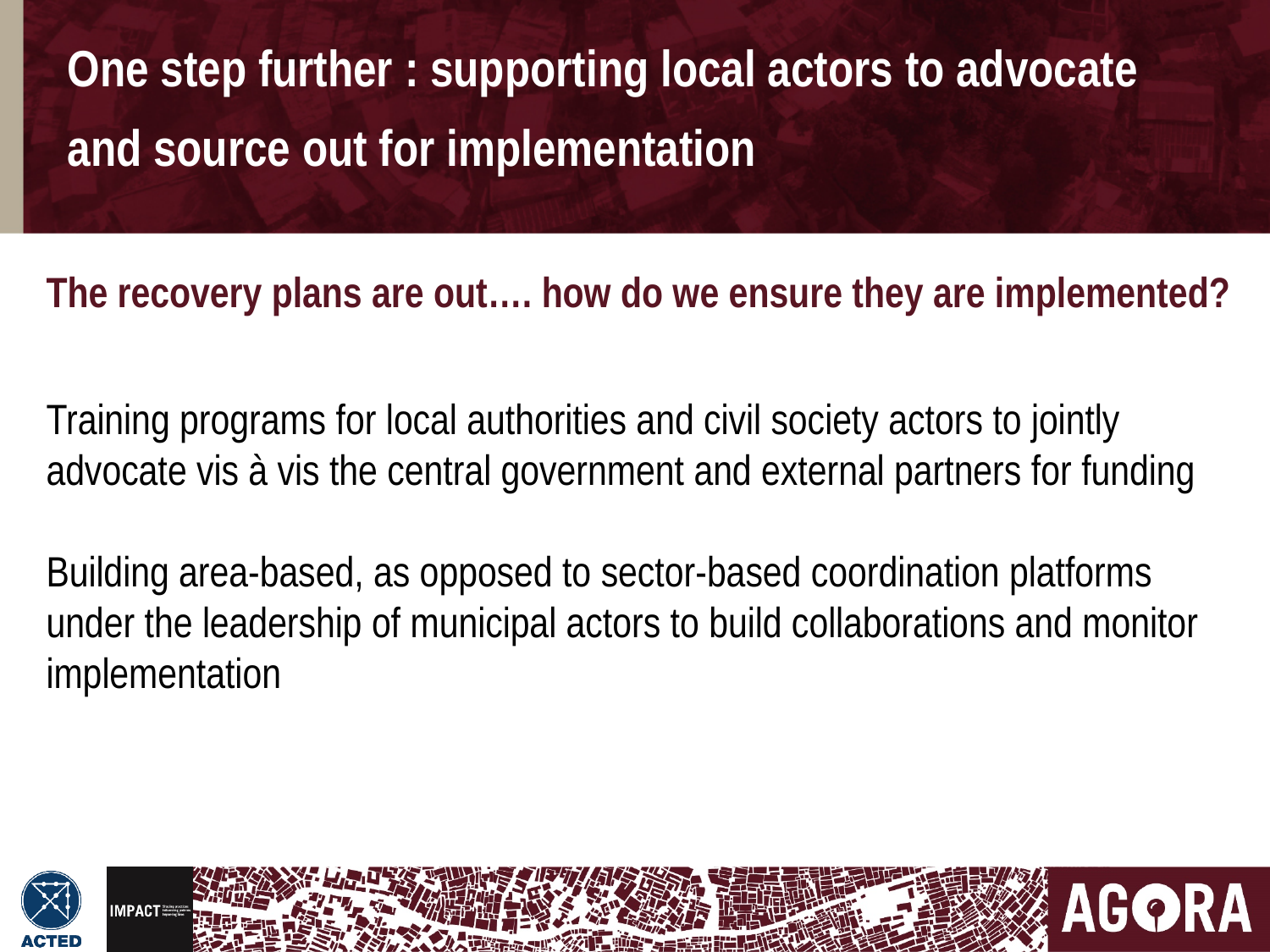

# One step further : supporting local actors to advocate and source out for implementation
The recovery plans are out…. how do we ensure they are implemented?
Training programs for local authorities and civil society actors to jointly advocate vis à vis the central government and external partners for funding

Building area-based, as opposed to sector-based coordination platforms under the leadership of municipal actors to build collaborations and monitor implementation